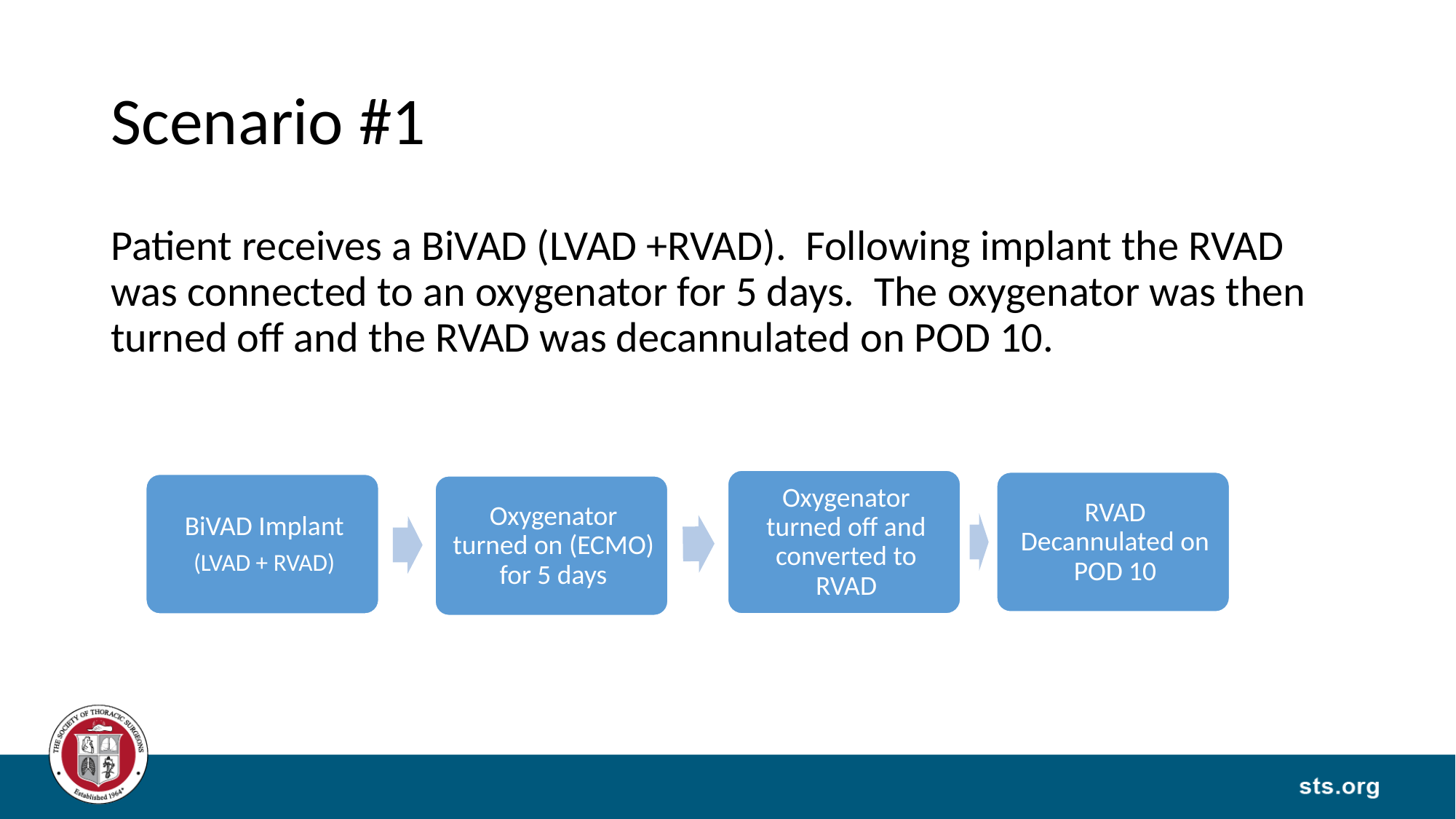

# Scenario #1
Patient receives a BiVAD (LVAD +RVAD).  Following implant the RVAD was connected to an oxygenator for 5 days.  The oxygenator was then turned off and the RVAD was decannulated on POD 10.
BiVAD Implant
(LVAD + RVAD)

Oxygenator turned on (ECMO) for 5 days

Oxygenator turned off and converted to RVAD

RVAD Decannulated on POD 10